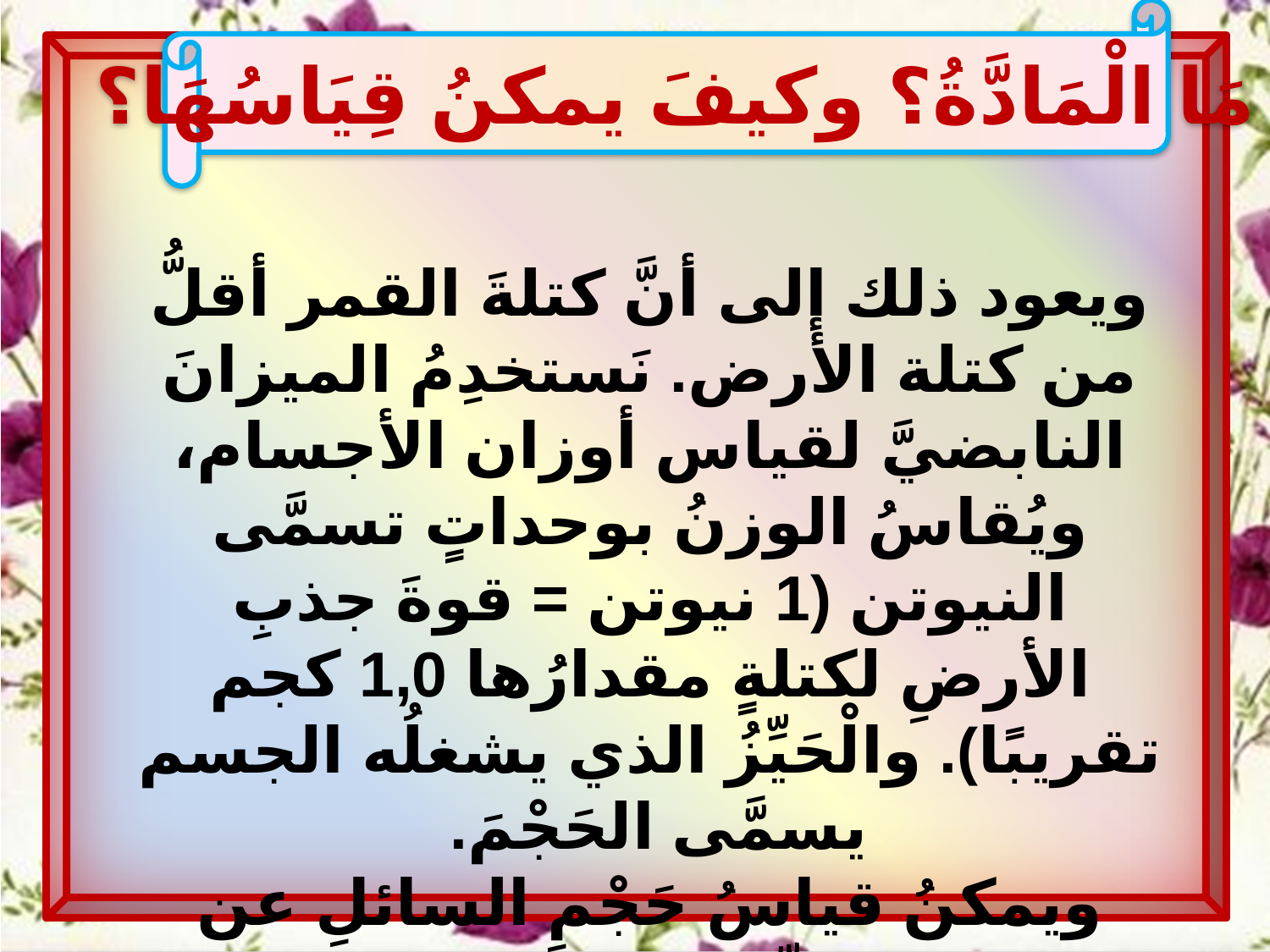

مَا الْمَادَّةُ؟ وكيفَ يمكنُ قِيَاسُهَا؟
ويعود ذلك إلى أنَّ كتلةَ القمر أقلُّ من كتلة الأرض. نَستخدِمُ الميزانَ النابضيَّ لقياس أوزان الأجسام، ويُقاسُ الوزنُ بوحداتٍ تسمَّى النيوتن (1 نيوتن = قوةَ جذبِ الأرضِ لكتلةٍ مقدارُها 1,0 كجم تقريبًا). والْحَيِّزُ الذي يشغلُه الجسم يسمَّى الحَجْمَ.
ويمكنُ قياسُ حَجْمِ السائلِ عن طريقِ صبِّ السائلِ في مخبارٍ مدرَّجٍ، وقراءةِ التدريجِ الذِي يصل إليه مستوى السائلِ.